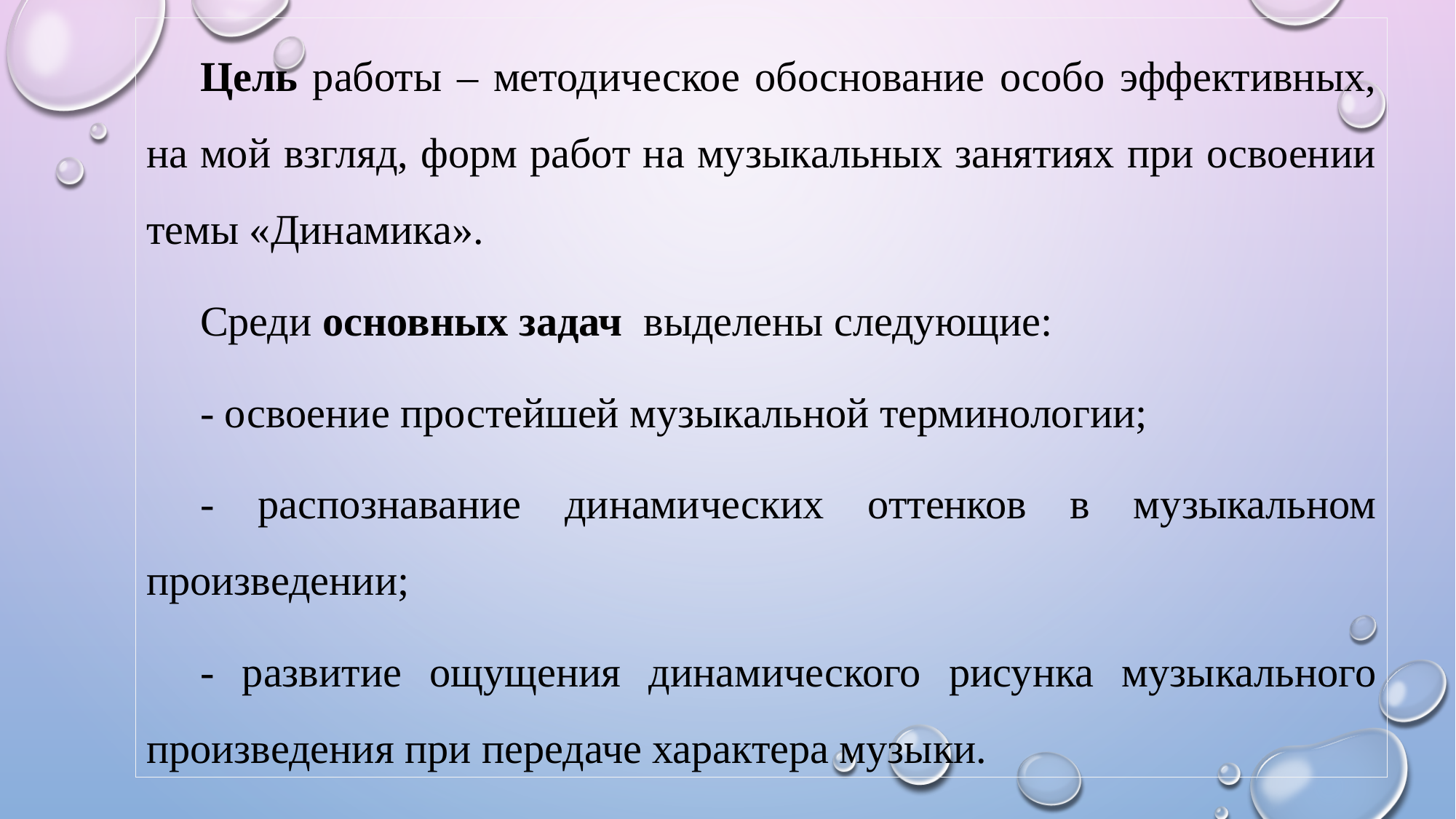

Цель работы – методическое обоснование особо эффективных, на мой взгляд, форм работ на музыкальных занятиях при освоении темы «Динамика».
Среди основных задач  выделены следующие:
- освоение простейшей музыкальной терминологии;
- распознавание динамических оттенков в музыкальном произведении;
- развитие ощущения динамического рисунка музыкального произведения при передаче характера музыки.